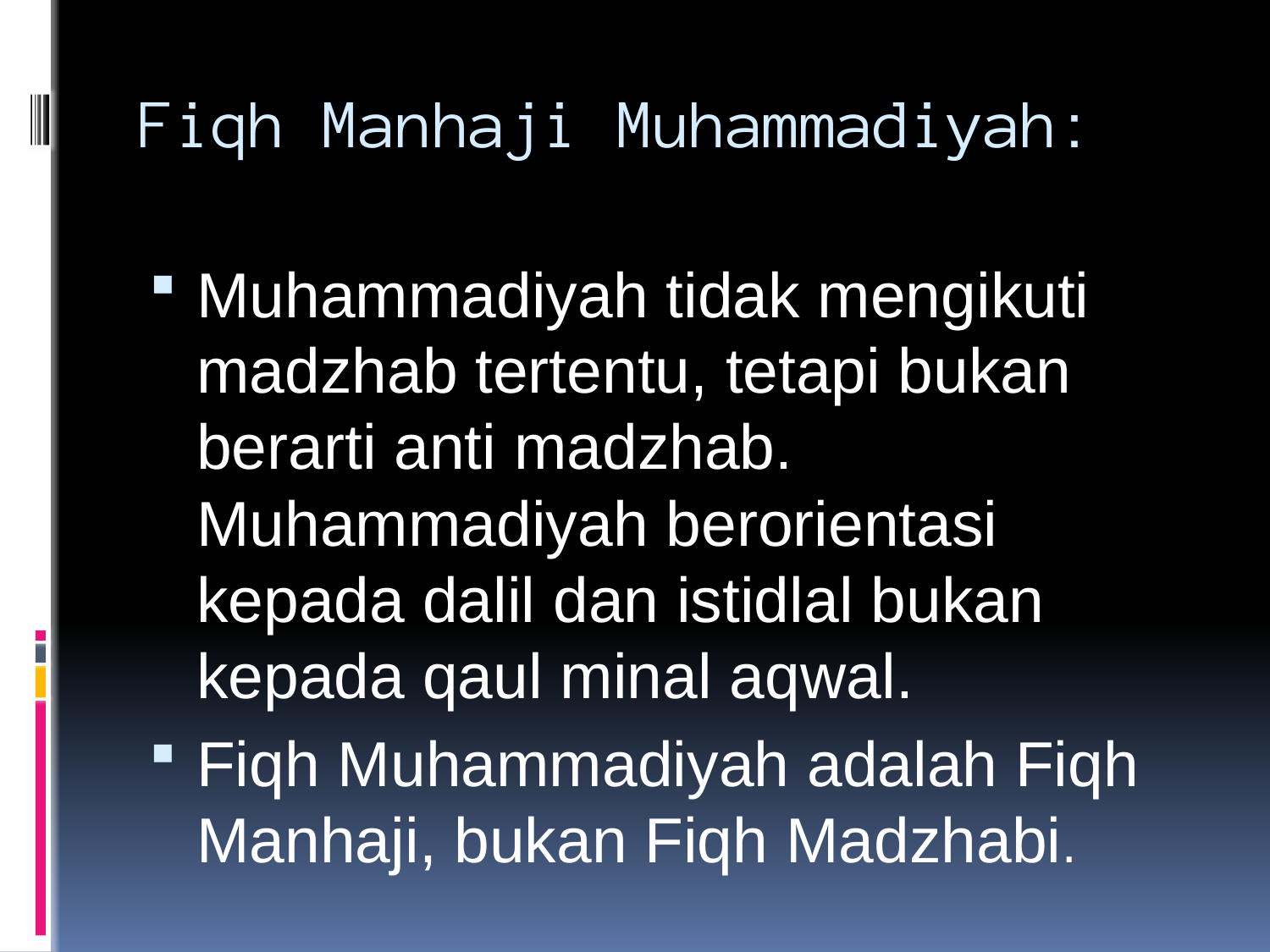

# Fiqh Manhaji Muhammadiyah:
Muhammadiyah tidak mengikuti madzhab tertentu, tetapi bukan berarti anti madzhab. Muhammadiyah berorientasi kepada dalil dan istidlal bukan kepada qaul minal aqwal.
Fiqh Muhammadiyah adalah Fiqh Manhaji, bukan Fiqh Madzhabi.